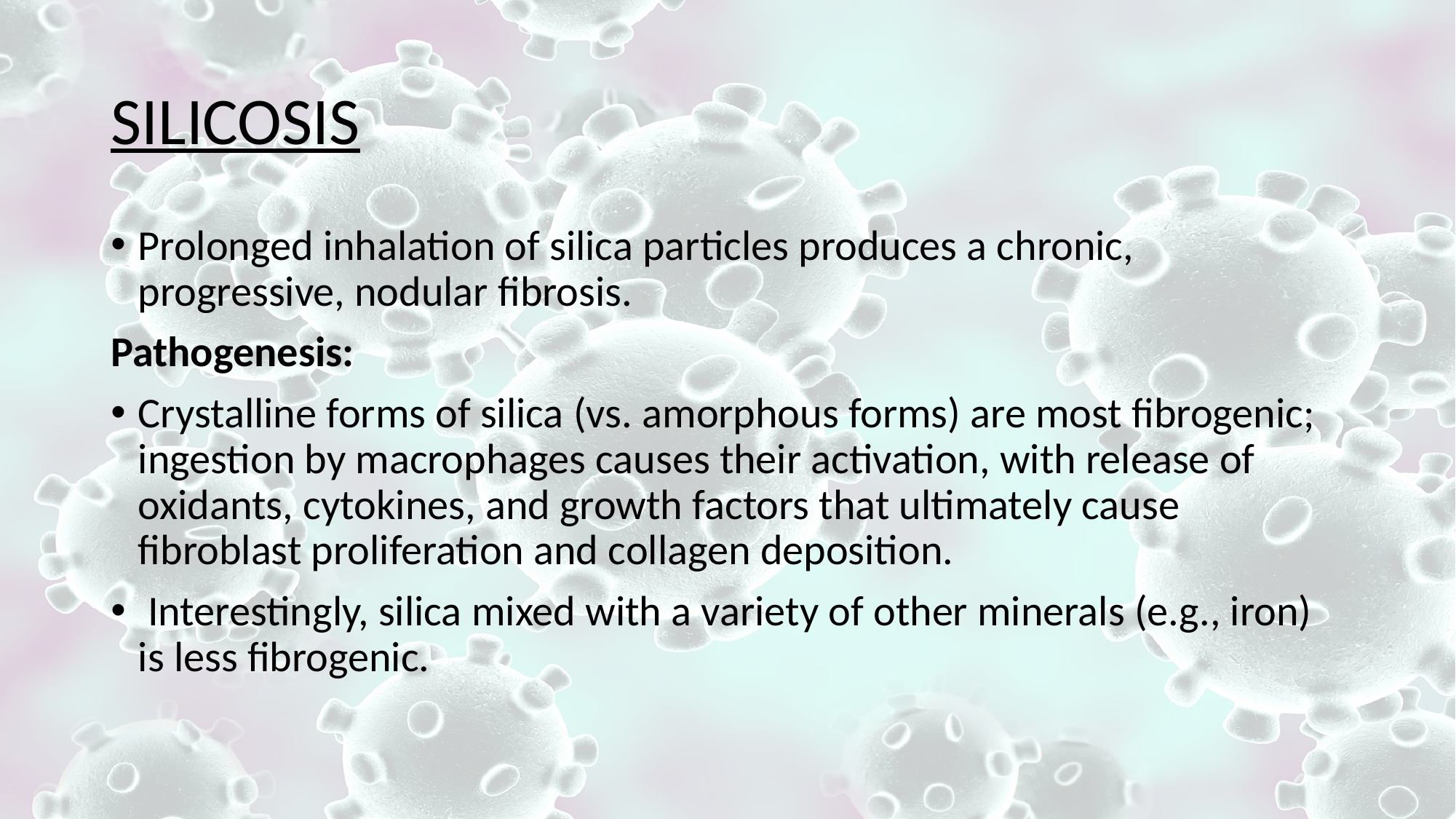

# SILICOSIS
Prolonged inhalation of silica particles produces a chronic, progressive, nodular fibrosis.
Pathogenesis:
Crystalline forms of silica (vs. amorphous forms) are most fibrogenic; ingestion by macrophages causes their activation, with release of oxidants, cytokines, and growth factors that ultimately cause fibroblast proliferation and collagen deposition.
 Interestingly, silica mixed with a variety of other minerals (e.g., iron) is less fibrogenic.